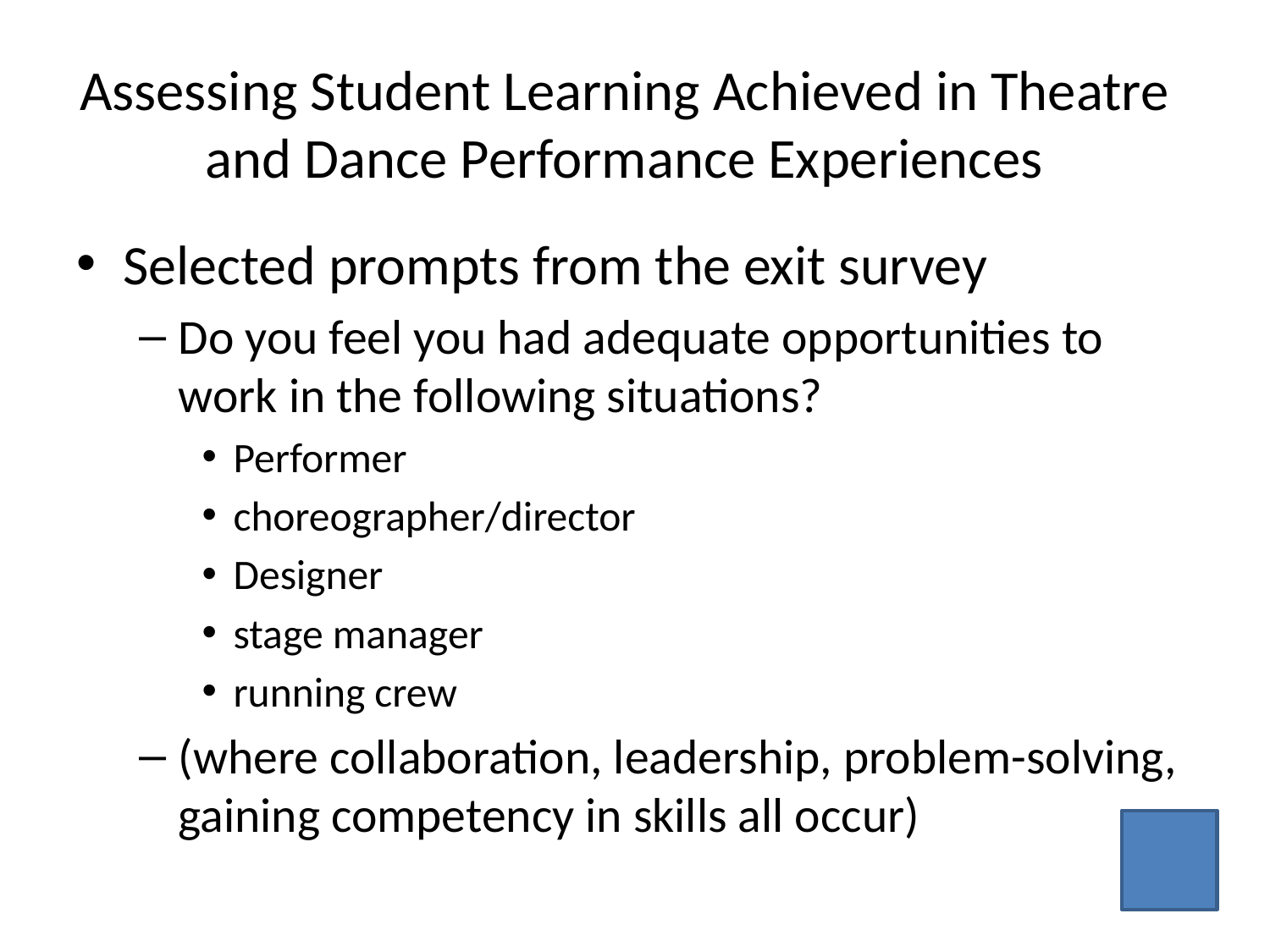

# Assessing Student Learning Achieved in Theatre and Dance Performance Experiences
Selected prompts from the exit survey
Do you feel you had adequate opportunities to work in the following situations?
Performer
choreographer/director
Designer
stage manager
running crew
(where collaboration, leadership, problem-solving, gaining competency in skills all occur)